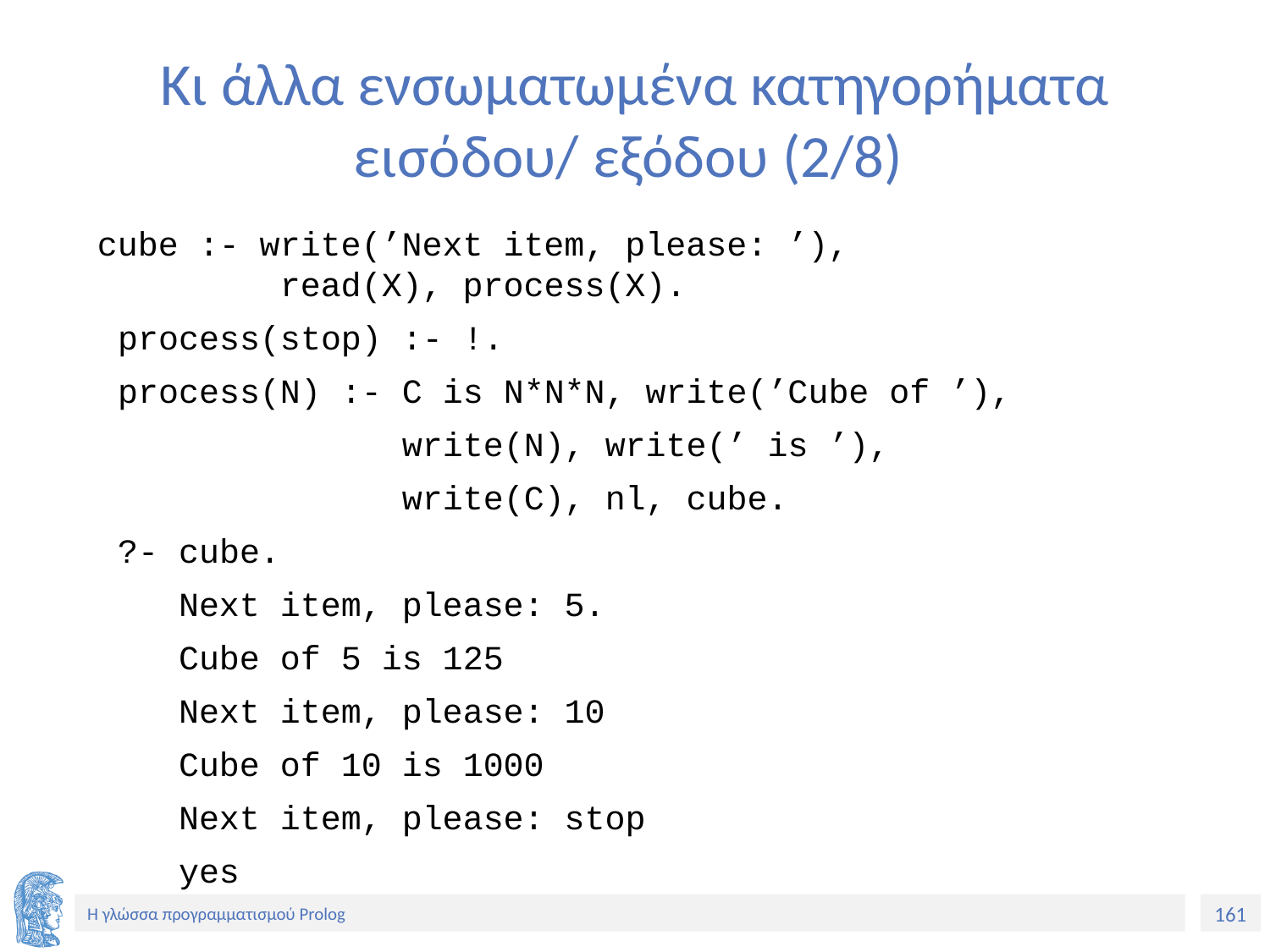

# Κι άλλα ενσωματωμένα κατηγορήματα εισόδου/ εξόδου (2/8)
 cube :- write(’Next item, please: ’),
          read(X), process(X).
  process(stop) :- !.
  process(N) :- C is N*N*N, write(’Cube of ’),
                write(N), write(’ is ’),
                write(C), nl, cube.
  ?- cube.
     Next item, please: 5.
     Cube of 5 is 125
     Next item, please: 10
     Cube of 10 is 1000
     Next item, please: stop
     yes